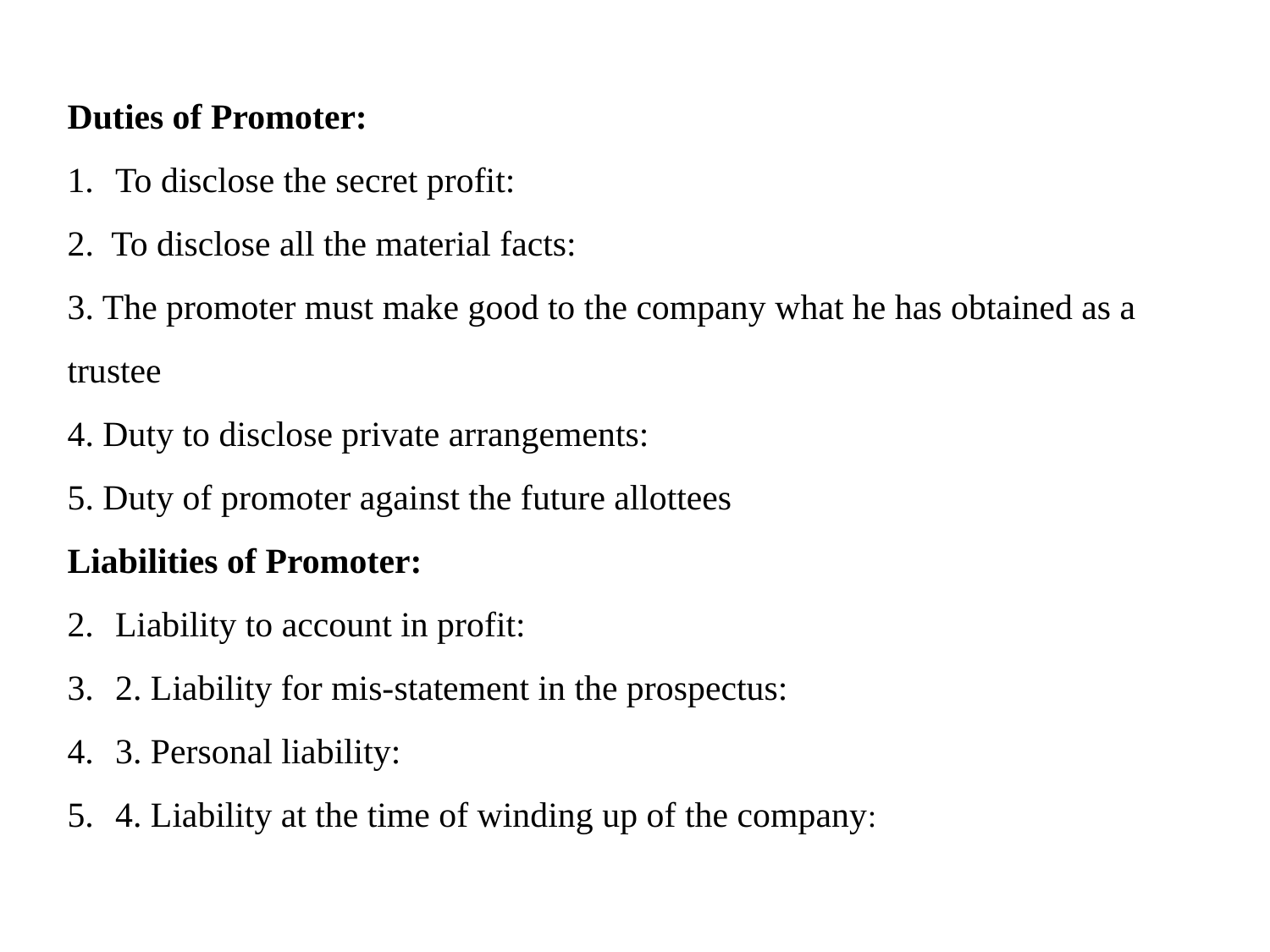

Duties of Promoter:
To disclose the secret profit:
2.  To disclose all the material facts:
3. The promoter must make good to the company what he has obtained as a trustee
4. Duty to disclose private arrangements:
5. Duty of promoter against the future allottees
Liabilities of Promoter:
Liability to account in profit:
2. Liability for mis-statement in the prospectus:
3. Personal liability:
4. Liability at the time of winding up of the company: